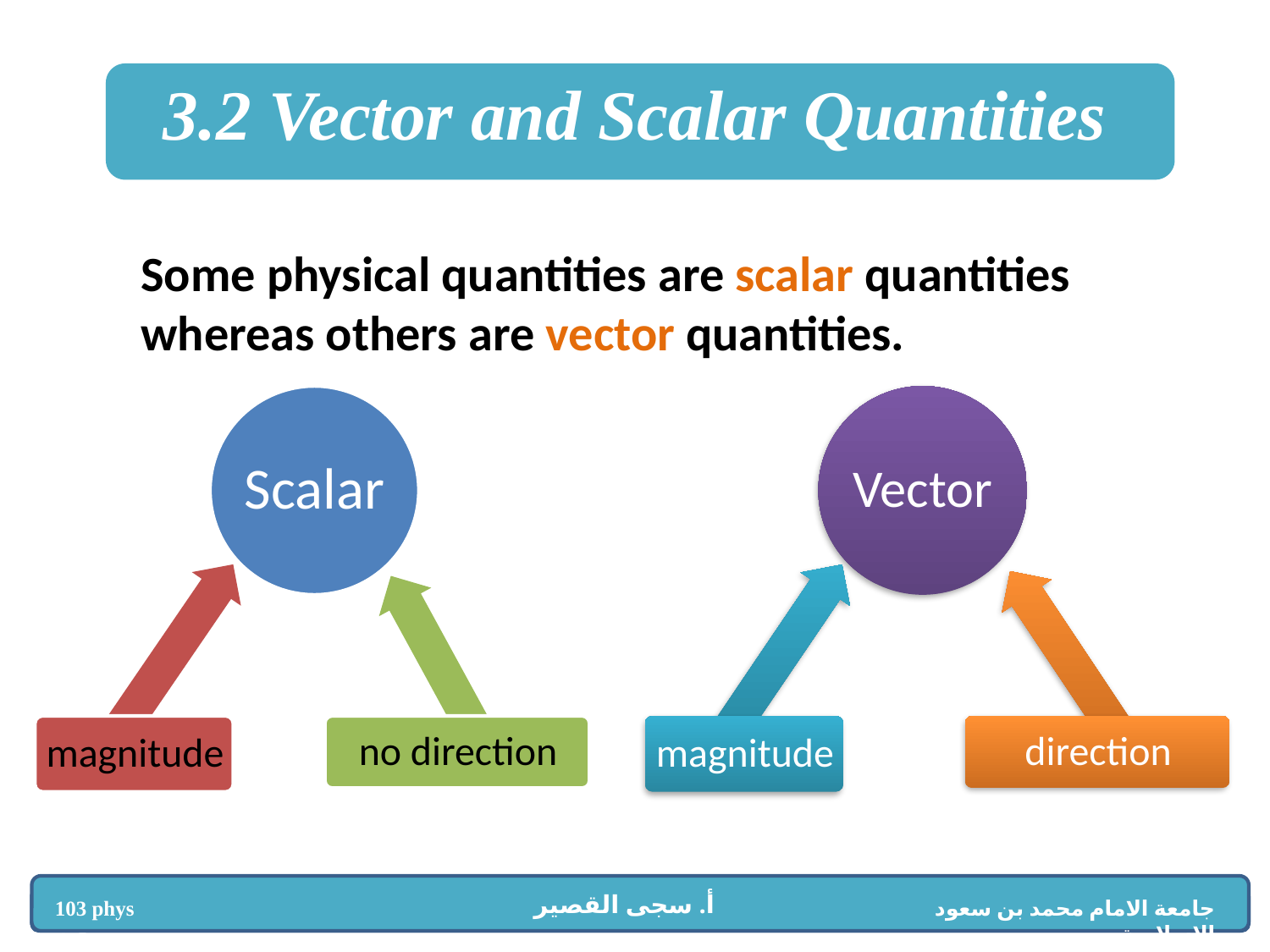

3.2 Vector and Scalar Quantities
Some physical quantities are scalar quantities whereas others are vector quantities.

Scalar
magnitude
no direction
Vector
magnitude
direction
     أ. سجى القصير
103 phys
جامعة الامام محمد بن سعود الإسلامية

برنامج موهبة
جامعة الامام محمد بن سعود الإسلامية